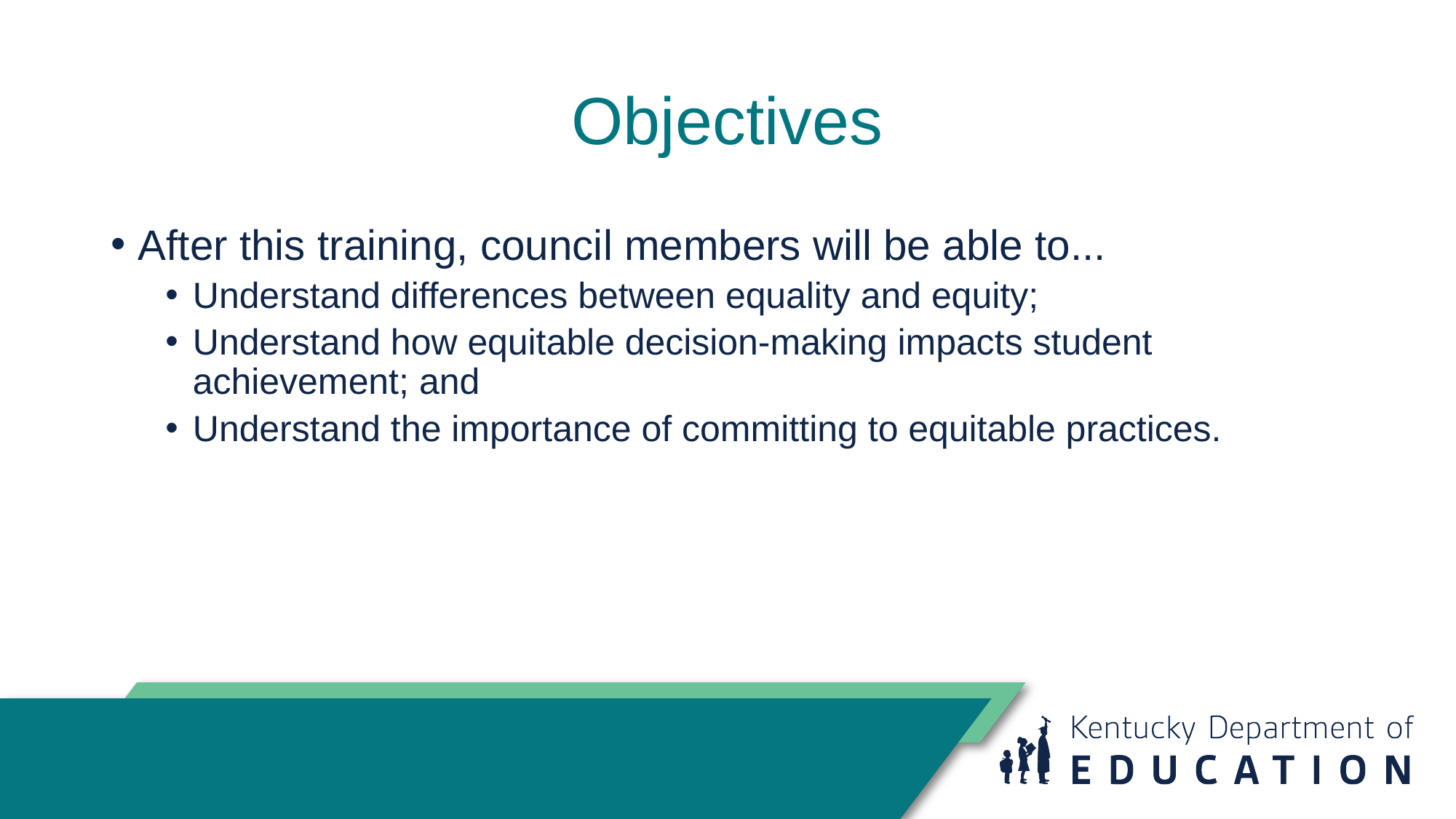

# Objectives
After this training, council members will be able to...
Understand differences between equality and equity;
Understand how equitable decision-making impacts student achievement; and
Understand the importance of committing to equitable practices.